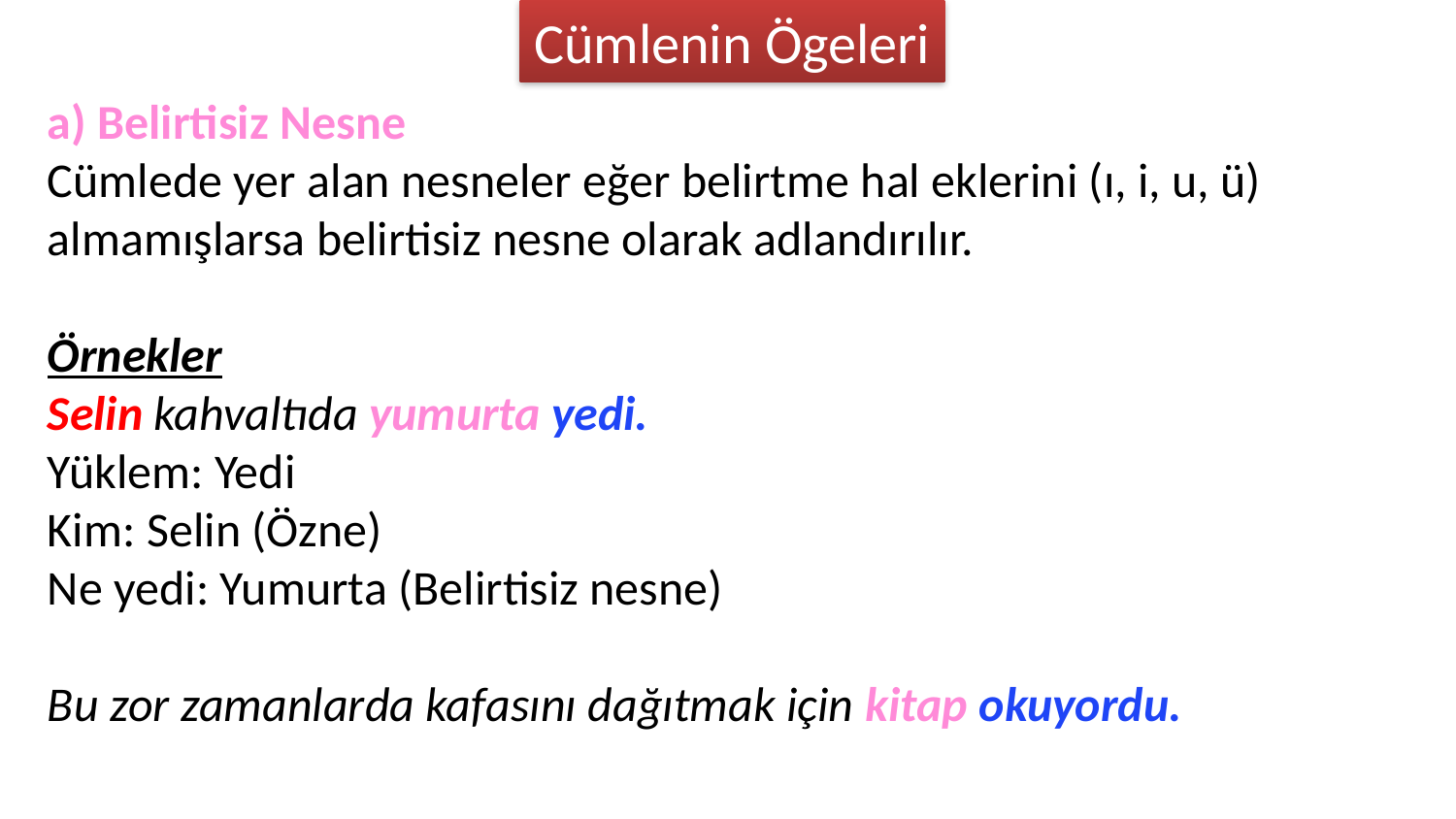

Cümlenin Ögeleri
a) Belirtisiz Nesne
Cümlede yer alan nesneler eğer belirtme hal eklerini (ı, i, u, ü) almamışlarsa belirtisiz nesne olarak adlandırılır.

Örnekler
Selin kahvaltıda yumurta yedi.
Yüklem: Yedi
Kim: Selin (Özne)
Ne yedi: Yumurta (Belirtisiz nesne)

Bu zor zamanlarda kafasını dağıtmak için kitap okuyordu.